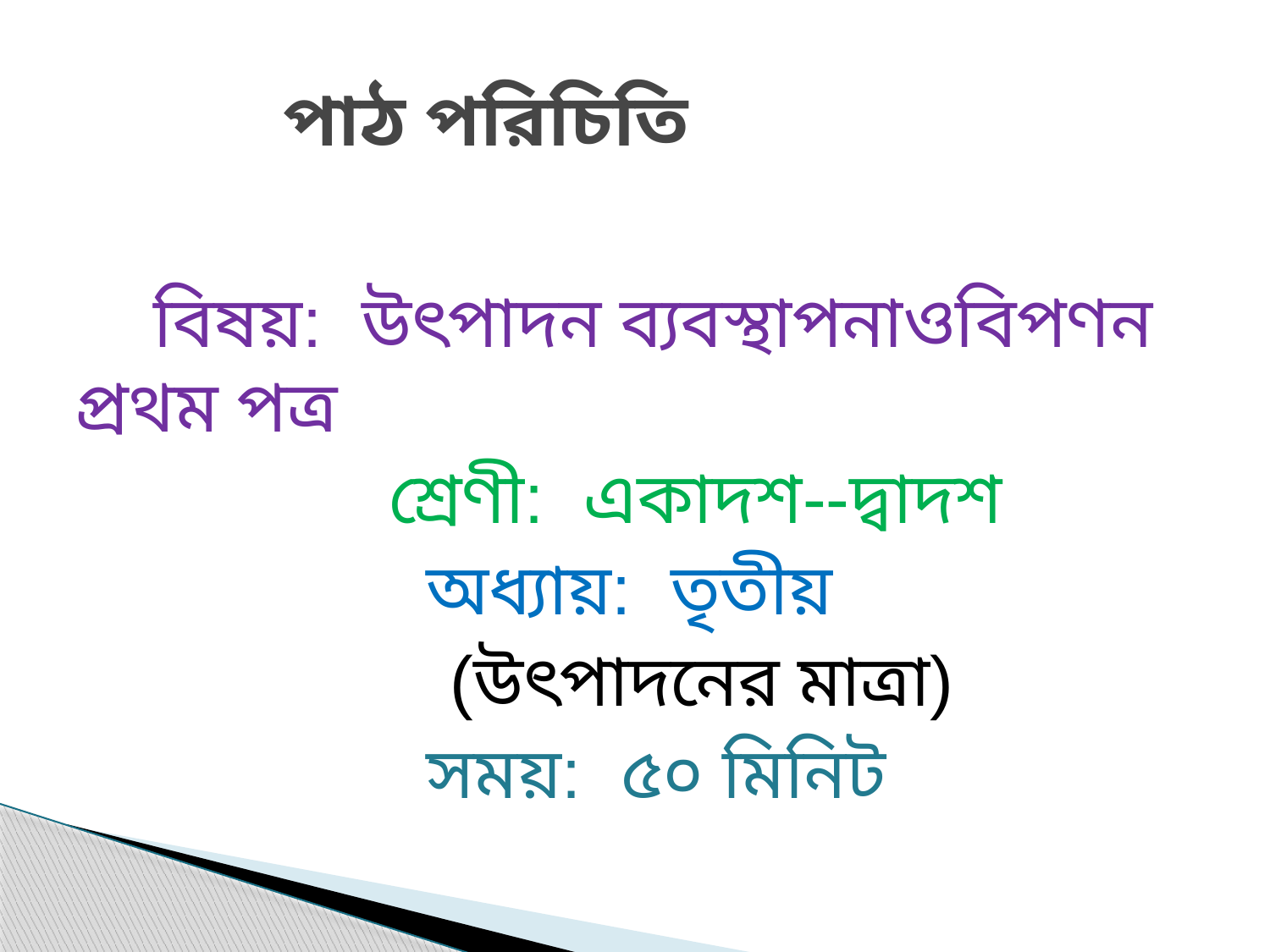

# পাঠ পরিচিতি
      বিষয়:  উৎপাদন ব্যবস্থাপনাওবিপণন প্রথম পত্র
                 শ্রেণী:  একাদশ--দ্বাদশ
                   অধ্যায়:  তৃতীয়
                   (উৎপাদনের মাত্রা)
                   সময়:  ৫০ মিনিট